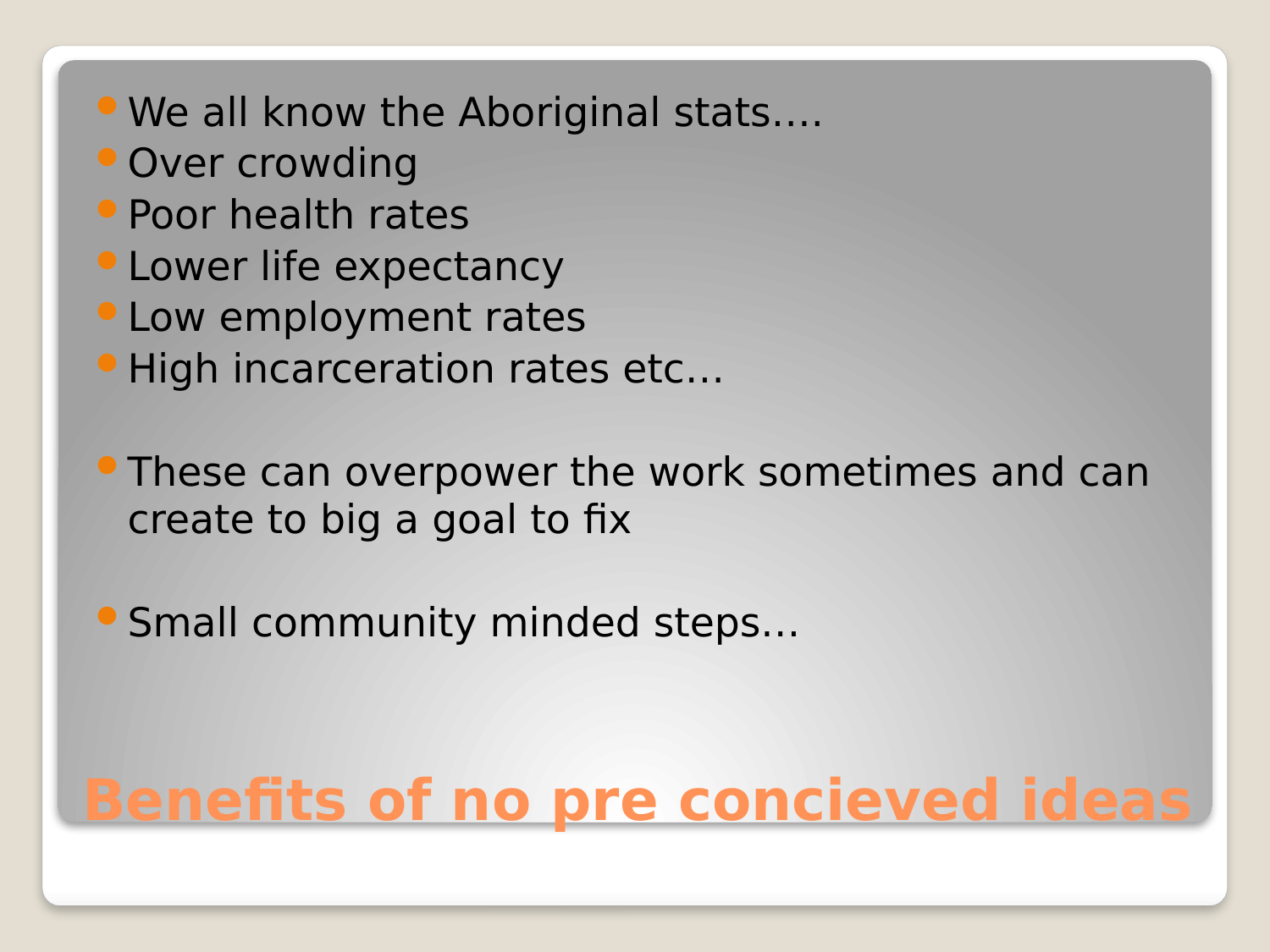

We all know the Aboriginal stats….
Over crowding
Poor health rates
Lower life expectancy
Low employment rates
High incarceration rates etc…

These can overpower the work sometimes and can create to big a goal to fix

Small community minded steps…

# Benefits of no pre concieved ideas